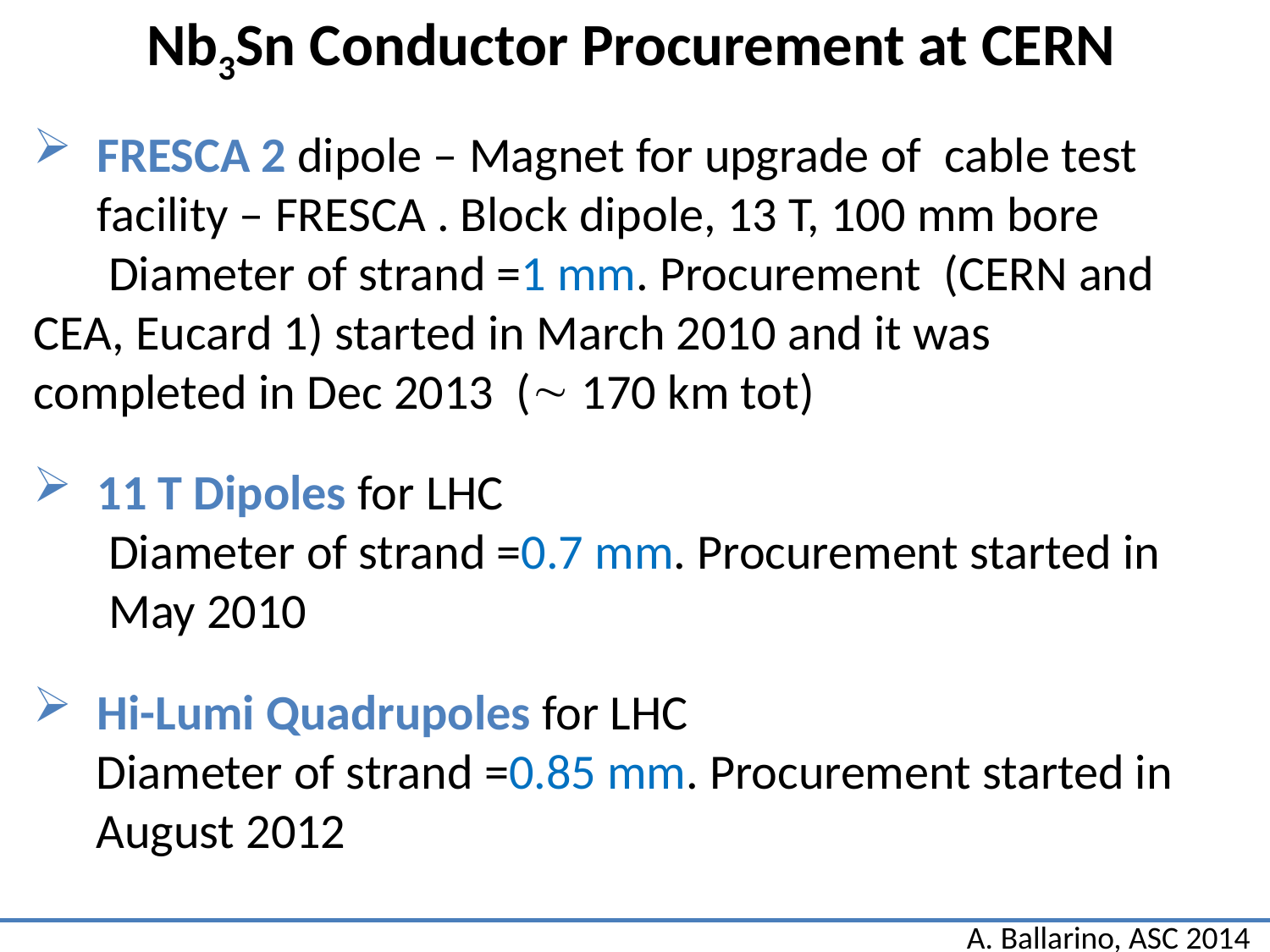

Nb3Sn Conductor Procurement at CERN

FRESCA 2 dipole – Magnet for upgrade of  cable test facility – FRESCA . Block dipole, 13 T, 100 mm bore
	Diameter of strand =1 mm. Procurement  (CERN and 	CEA, Eucard 1) started in March 2010 and it was 	completed in Dec 2013  (∼ 170 km tot)

11 T Dipoles for LHC
Diameter of strand =0.7 mm. Procurement started in May 2010

Hi-Lumi Quadrupoles for LHC
	Diameter of strand =0.85 mm. Procurement started in August 2012